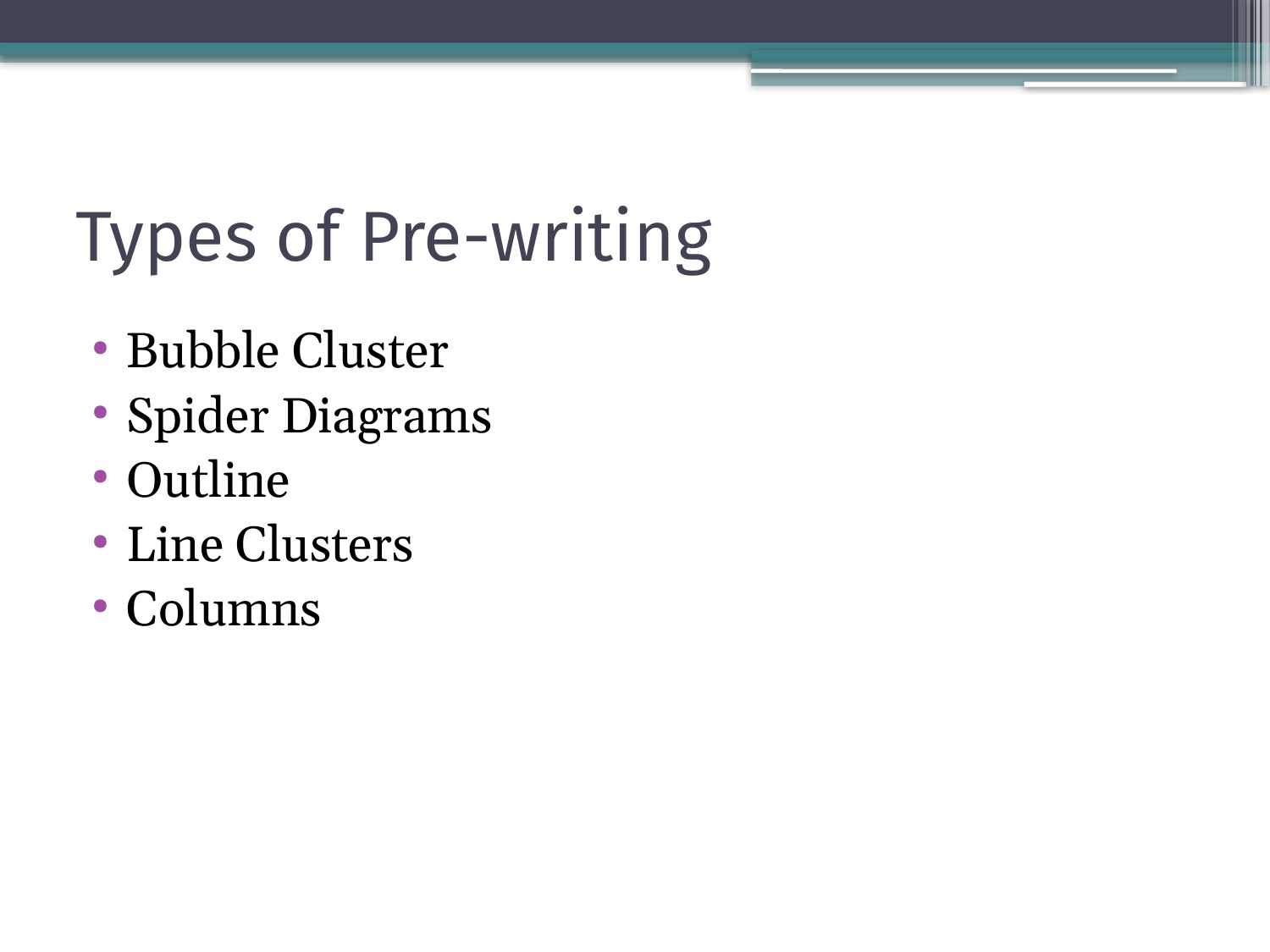

# Types of Pre-writing
Bubble Cluster
Spider Diagrams
Outline
Line Clusters
Columns